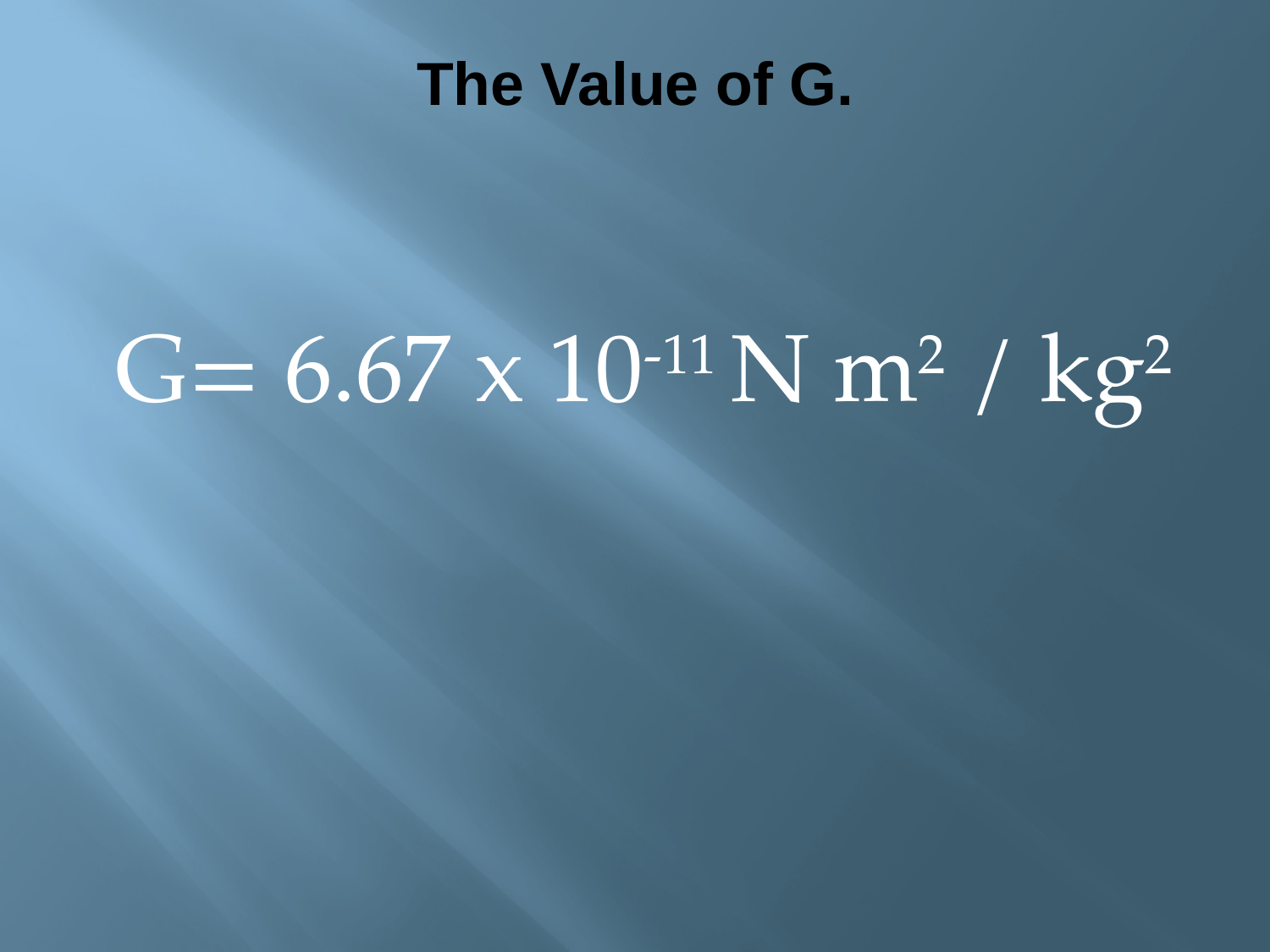

# The Value of G.

G= 6.67 x 10-11 N m2 / kg2